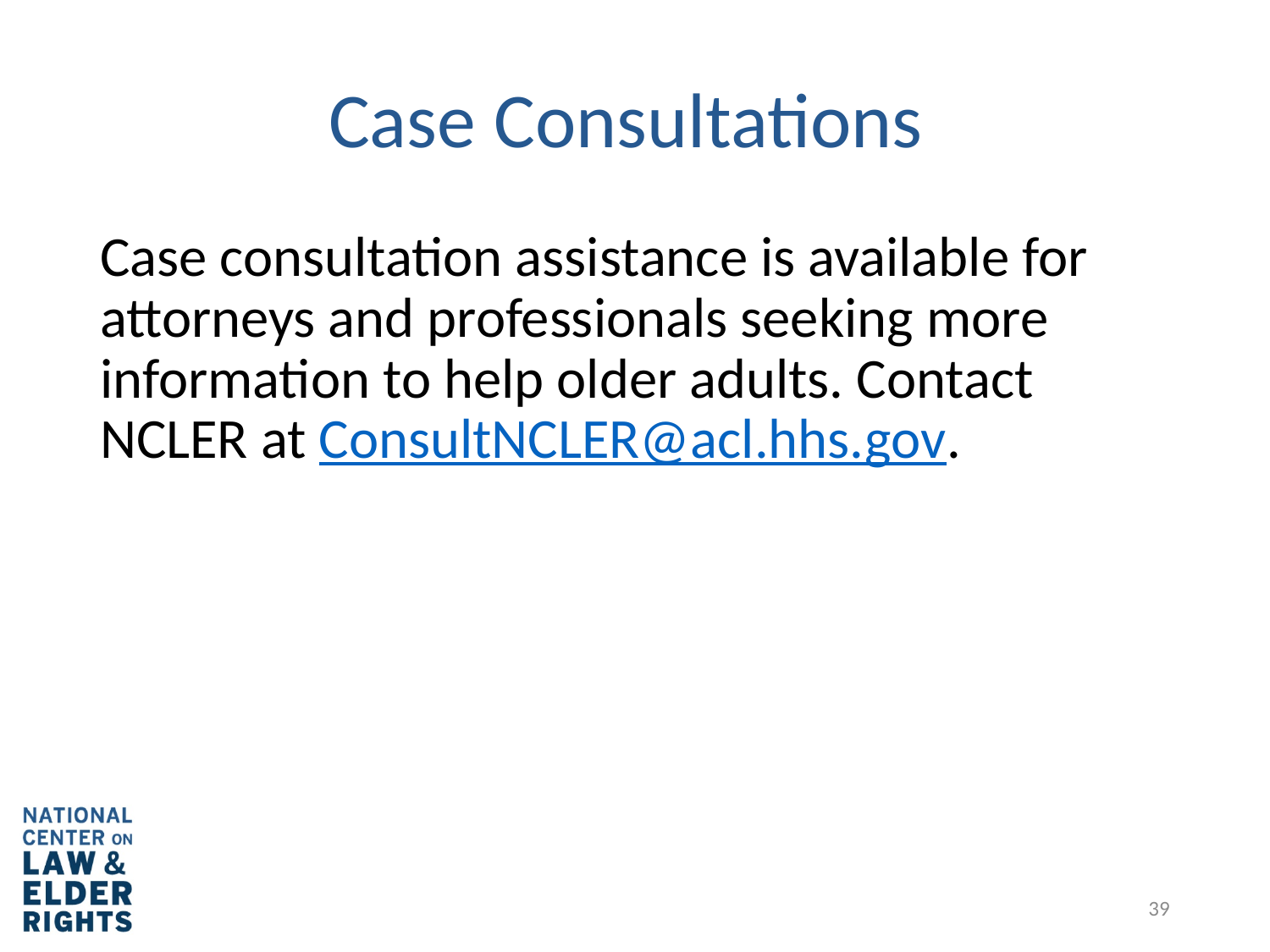

# Case Consultations
Case consultation assistance is available for attorneys and professionals seeking more information to help older adults. Contact NCLER at ConsultNCLER@acl.hhs.gov.

39